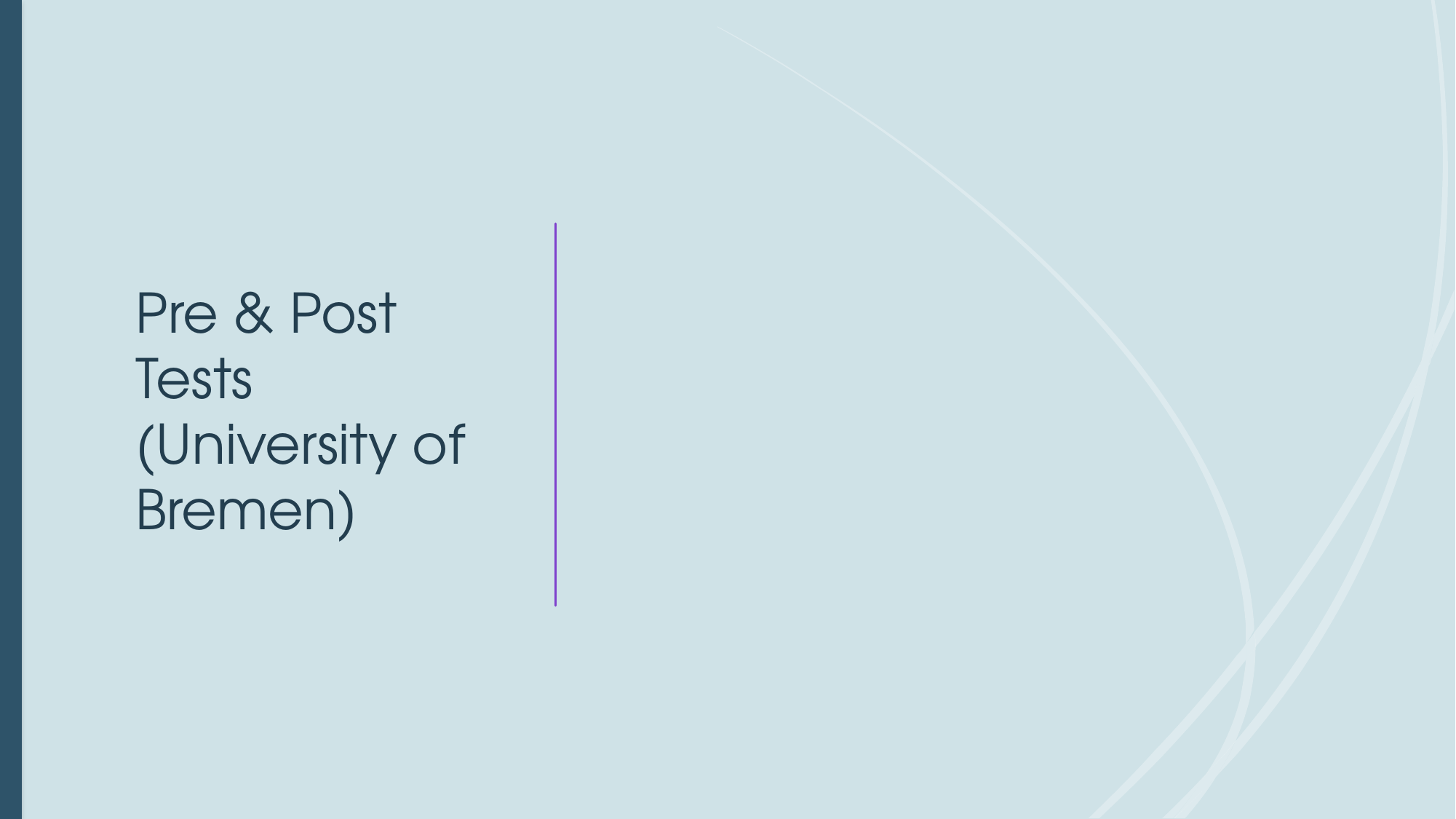

# Pre & Post Tests (University of Bremen)